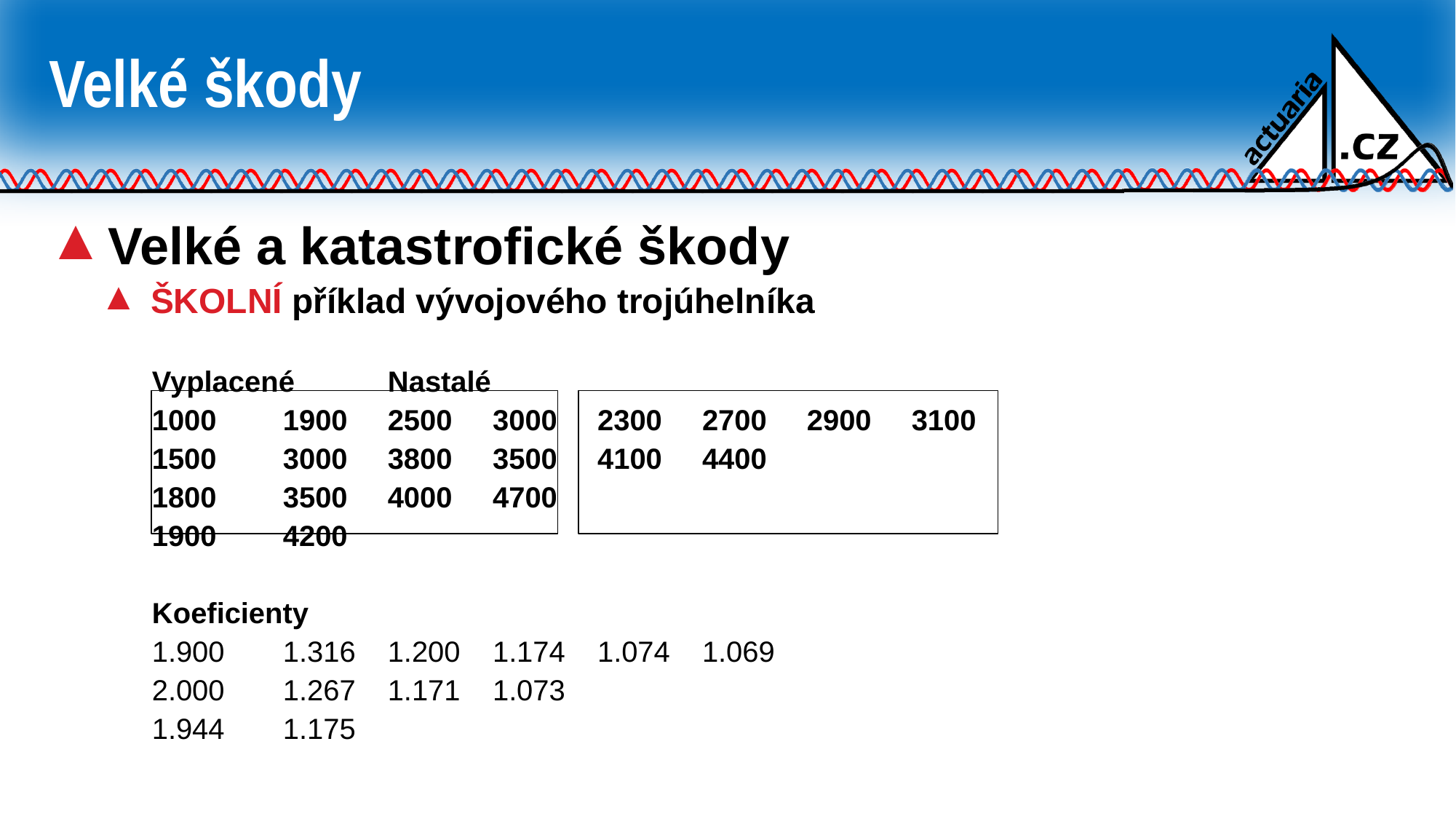

# Velké škody
Velké a katastrofické škody
ŠKOLNÍ příklad vývojového trojúhelníka

Vyplacené			Nastalé
1000	1900	2500	3000	2300	2700	2900	3100
1500	3000	3800		3500	4100	4400
1800	3500			4000	4700
1900				4200

Koeficienty
1.900	1.316	1.200		1.174	1.074	1.069
2.000	1.267			1.171	1.073
1.944				1.175